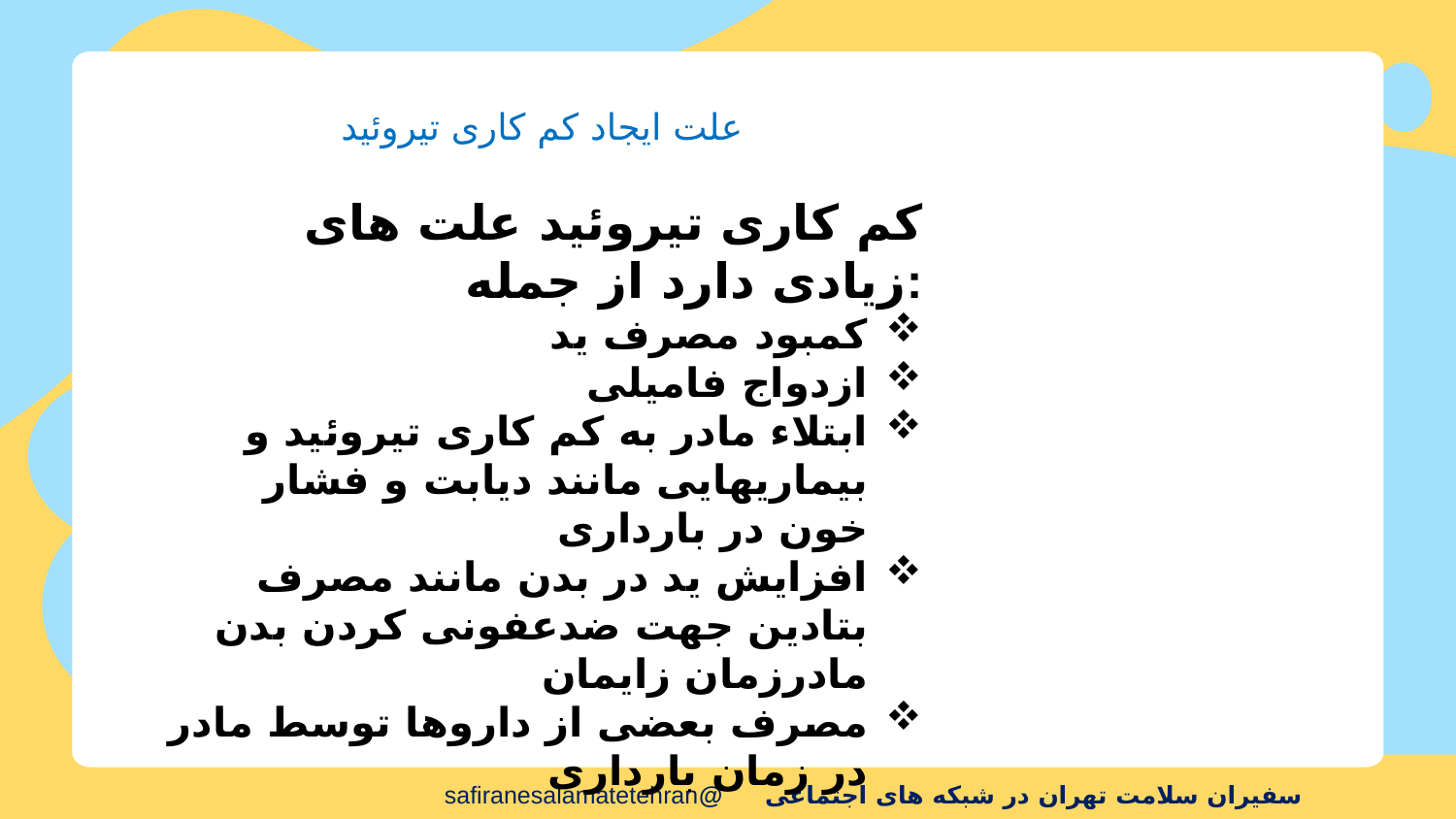

علت ایجاد کم کاری تیروئید

کم کاری تیروئید علت های زیادی دارد از جمله:
کمبود مصرف ید
ازدواج فامیلی
ابتلاء مادر به کم کاری تیروئید و بیماریهایی مانند دیابت و فشار خون در بارداری
افزایش ید در بدن مانند مصرف بتادین جهت ضدعفونی کردن بدن مادرزمان زایمان
مصرف بعضی از داروها توسط مادر در زمان بارداری